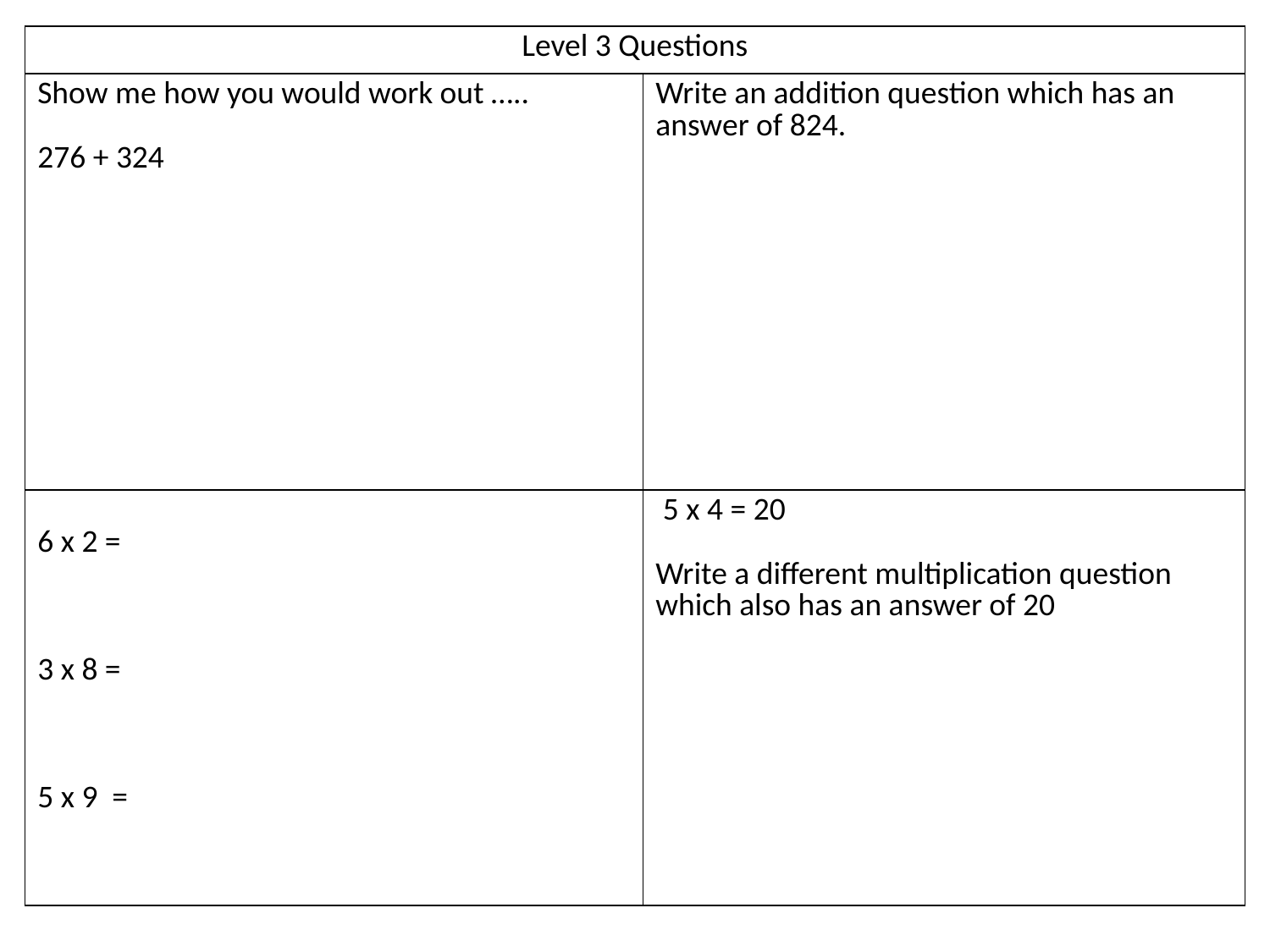

| Level 3 Questions |  |
| --- | --- |
| Show me how you would work out ….. 276 + 324 | Write an addition question which has an answer of 824. |
| 6 x 2 = 3 x 8 = 5 x 9 = | 5 x 4 = 20 Write a different multiplication question which also has an answer of 20 |